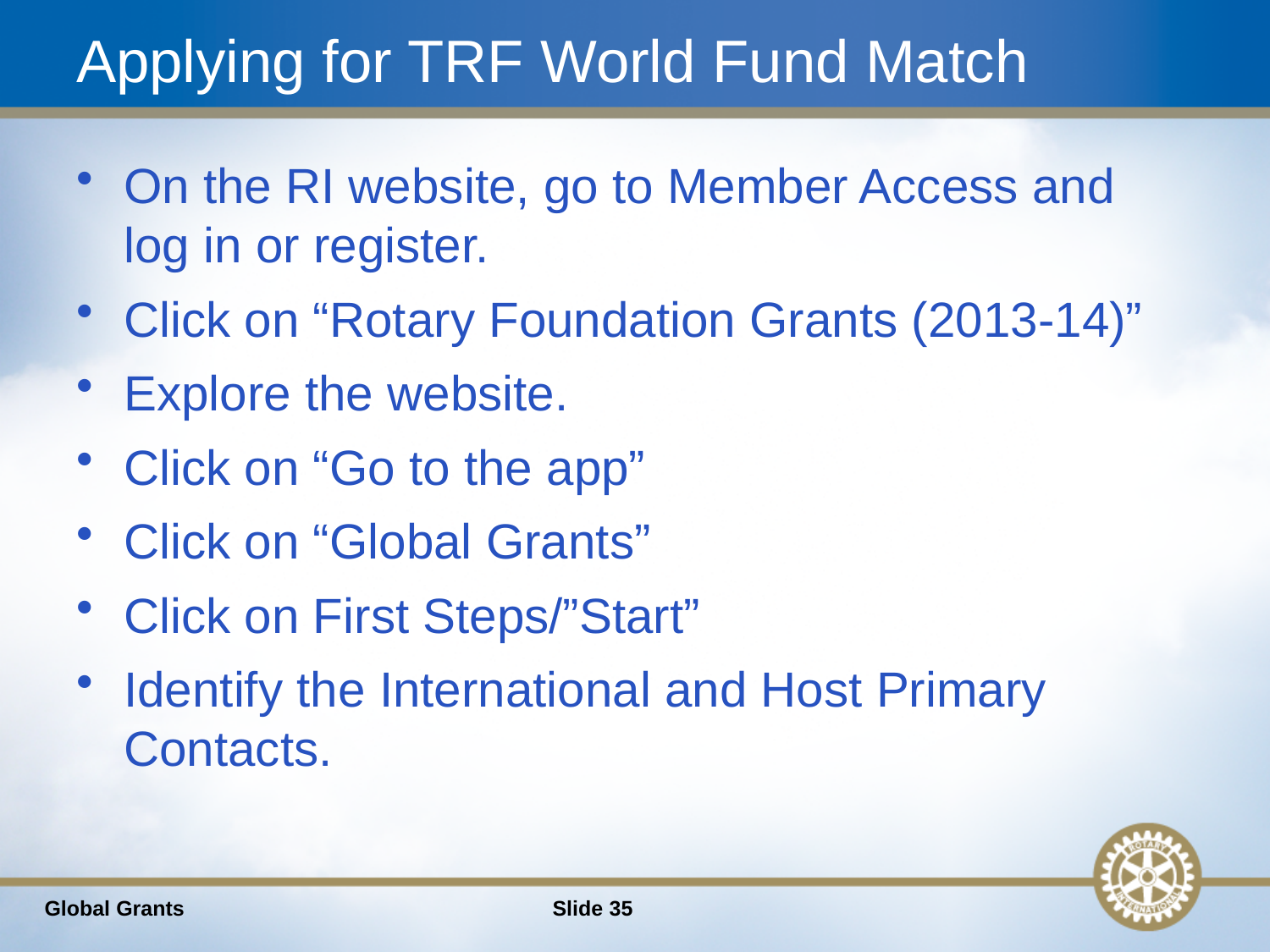

# Applying for TRF World Fund Match
On the RI website, go to Member Access and log in or register.
Click on “Rotary Foundation Grants (2013-14)”
Explore the website.
Click on “Go to the app”
Click on “Global Grants”
Click on First Steps/”Start”
Identify the International and Host Primary Contacts.
Global Grants
Slide 35